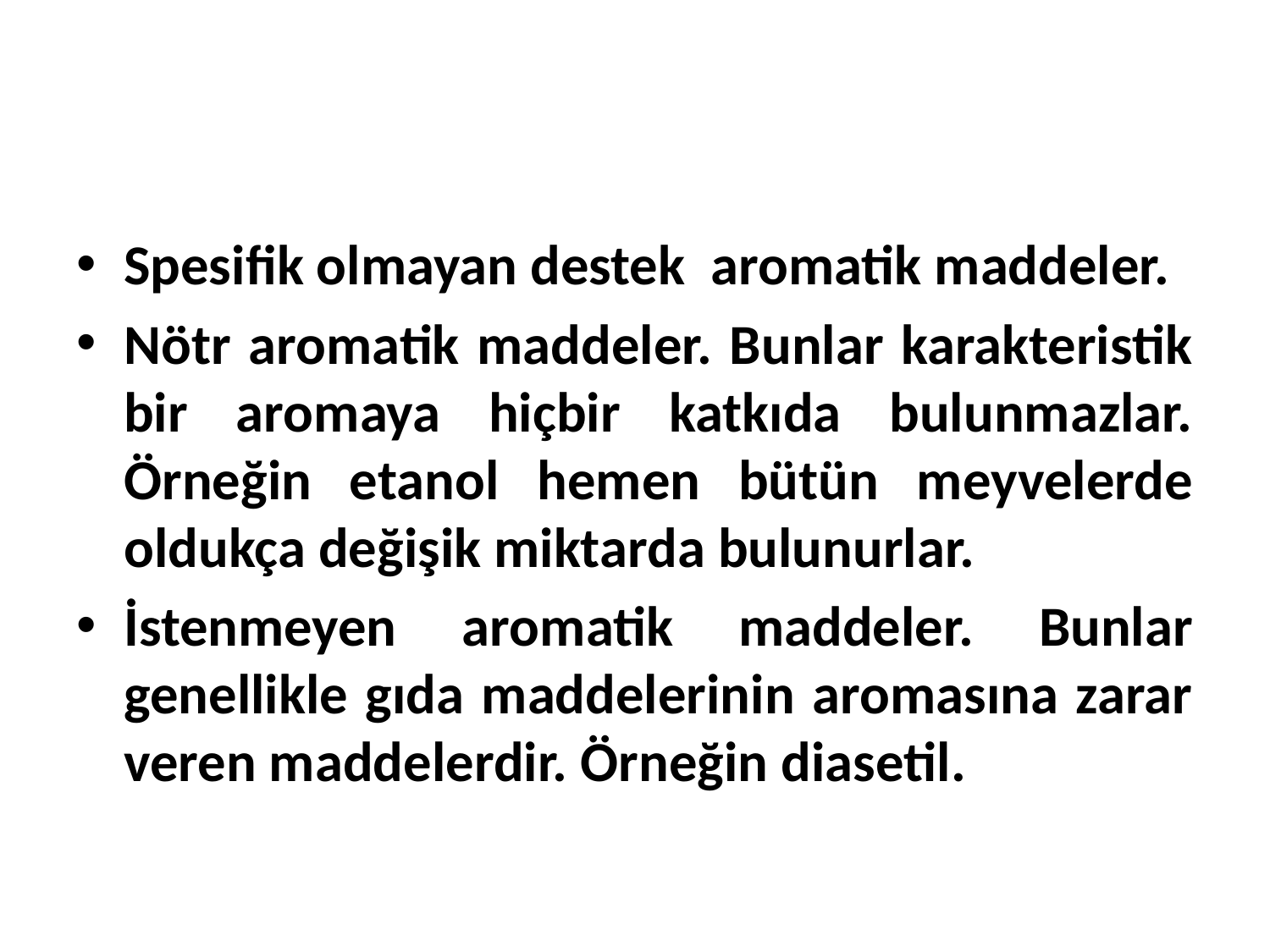

Spesifik olmayan destek  aromatik maddeler.
Nötr aromatik maddeler. Bunlar karakteristik bir aromaya hiçbir katkıda bulunmazlar. Örneğin etanol hemen bütün meyvelerde oldukça değişik miktarda bulunurlar.
İstenmeyen aromatik maddeler. Bunlar genellikle gıda maddelerinin aromasına zarar veren maddelerdir. Örneğin diasetil.